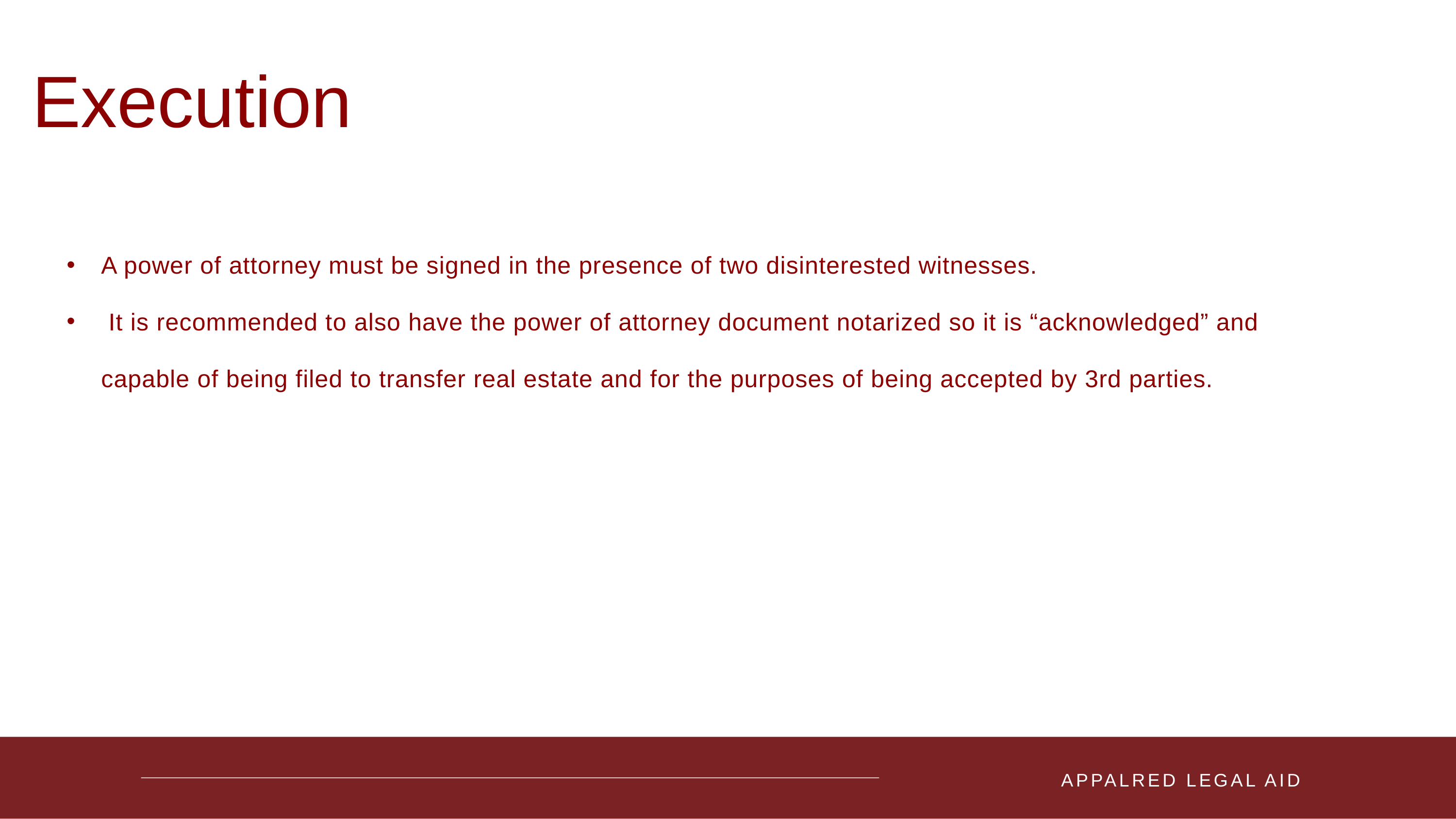

Execution
A power of attorney must be signed in the presence of two disinterested witnesses.
 It is recommended to also have the power of attorney document notarized so it is “acknowledged” and capable of being filed to transfer real estate and for the purposes of being accepted by 3rd parties.

01
APPALRED LEGAL AID